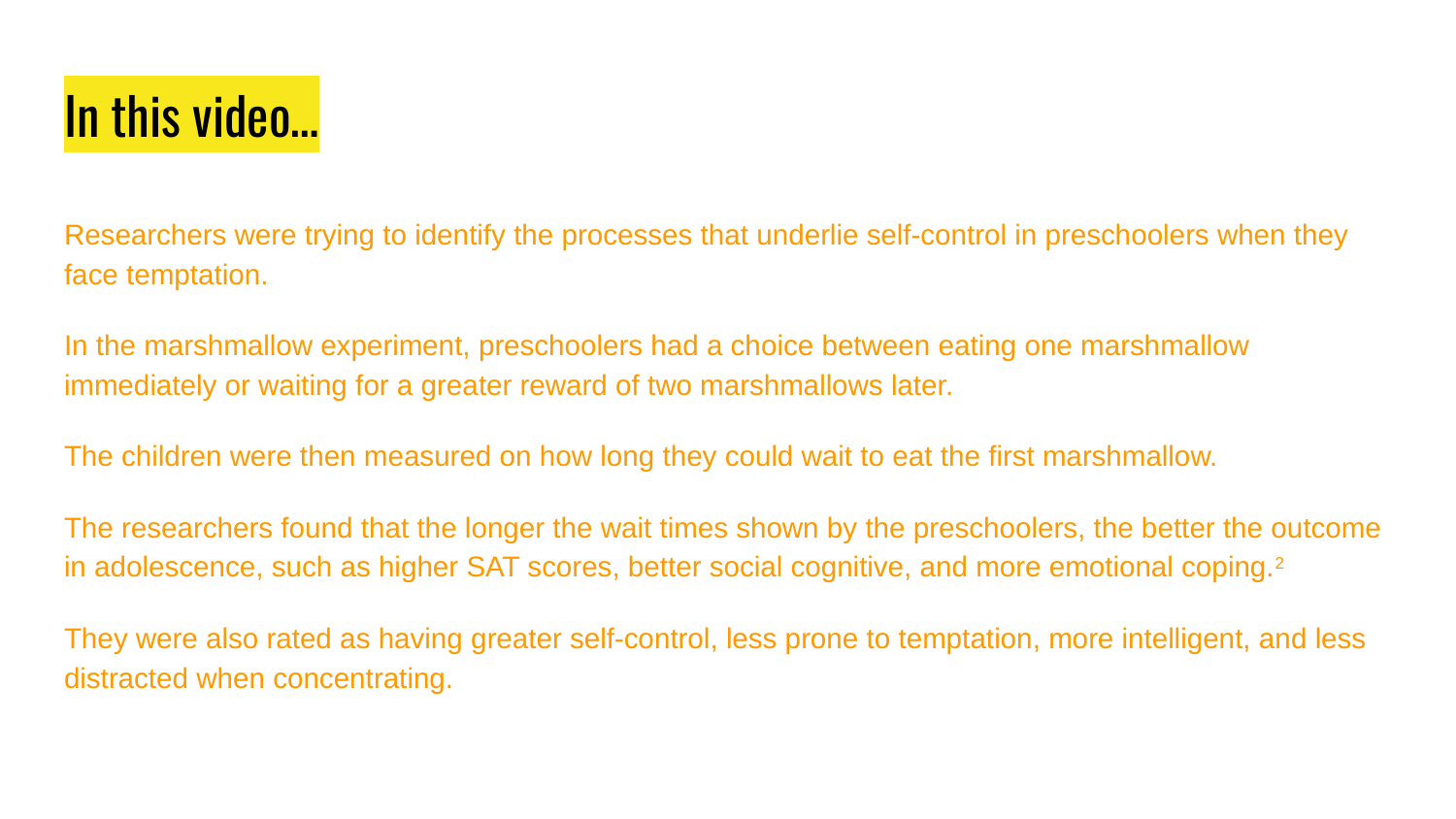

# In this video…
Researchers were trying to identify the processes that underlie self-control in preschoolers when they face temptation.
In the marshmallow experiment, preschoolers had a choice between eating one marshmallow immediately or waiting for a greater reward of two marshmallows later.
The children were then measured on how long they could wait to eat the first marshmallow.
The researchers found that the longer the wait times shown by the preschoolers, the better the outcome in adolescence, such as higher SAT scores, better social cognitive, and more emotional coping.​2​
They were also rated as having greater self-control, less prone to temptation, more intelligent, and less distracted when concentrating.